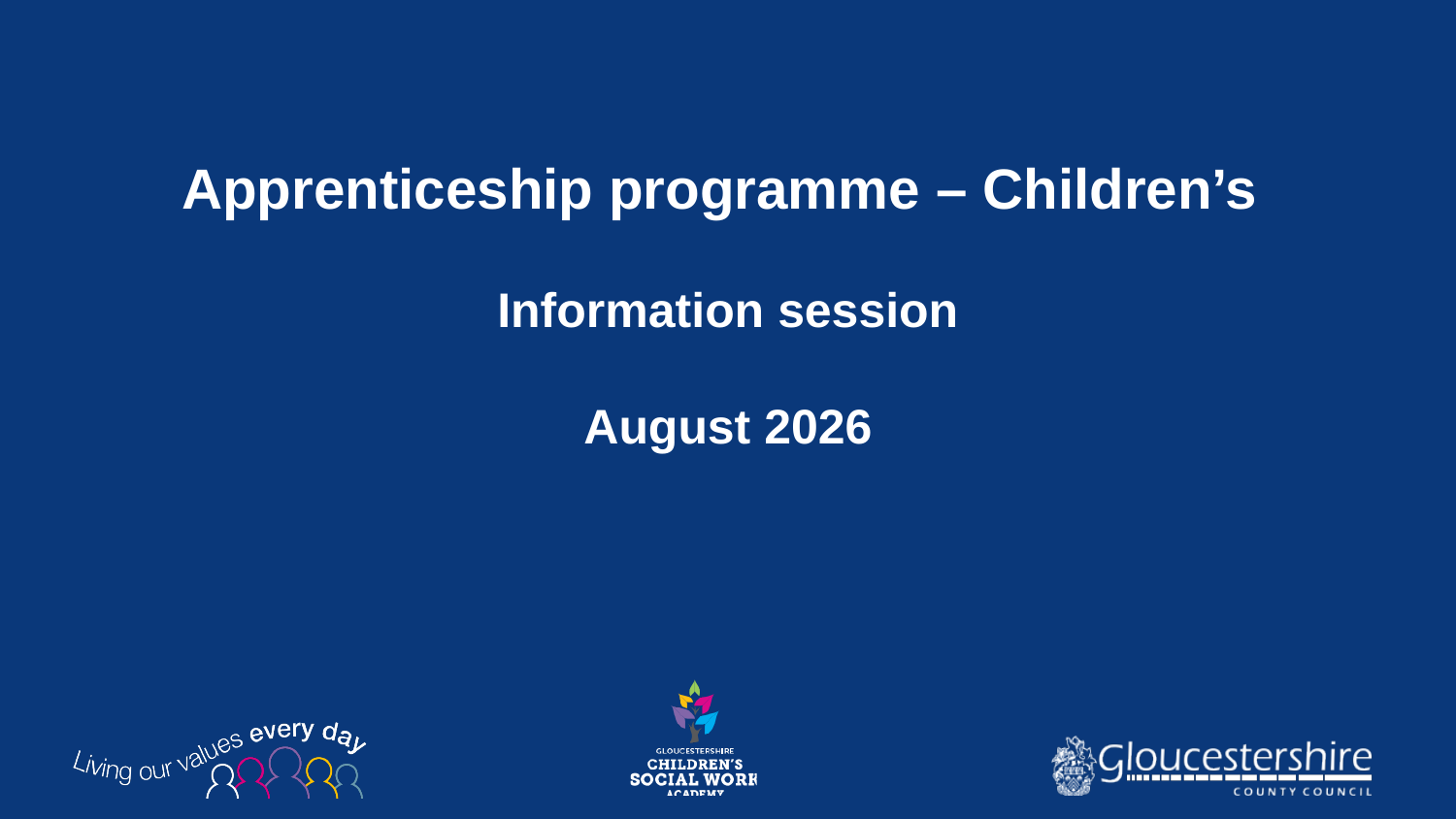

# Apprenticeship programme – Children’s Information session August 2026